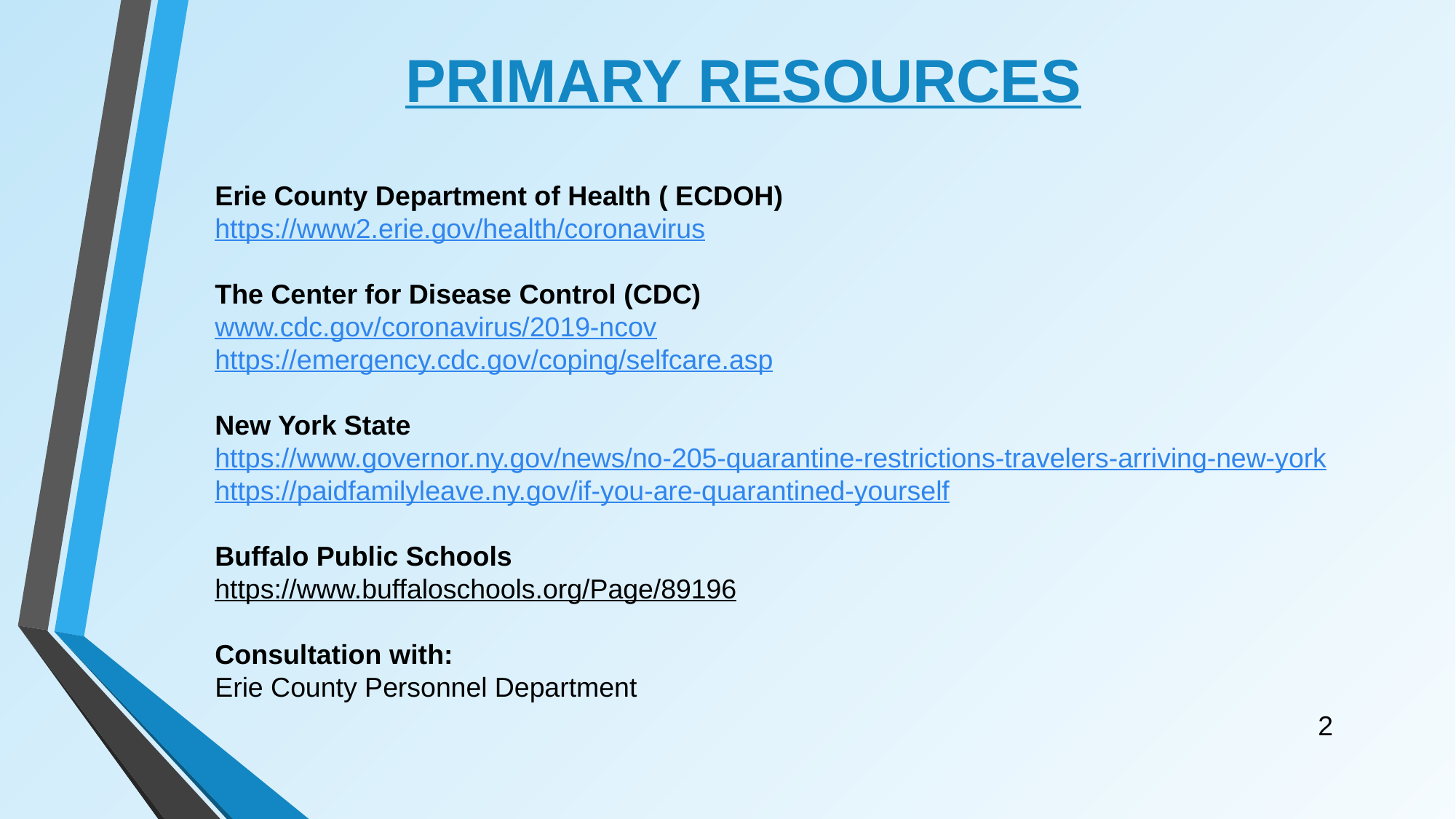

PRIMARY RESOURCES
Erie County Department of Health ( ECDOH)
https://www2.erie.gov/health/coronavirus

The Center for Disease Control (CDC)
www.cdc.gov/coronavirus/2019-ncov
https://emergency.cdc.gov/coping/selfcare.asp

New York State
https://www.governor.ny.gov/news/no-205-quarantine-restrictions-travelers-arriving-new-york
https://paidfamilyleave.ny.gov/if-you-are-quarantined-yourself

Buffalo Public Schools
https://www.buffaloschools.org/Page/89196

Consultation with:
Erie County Personnel Department

2